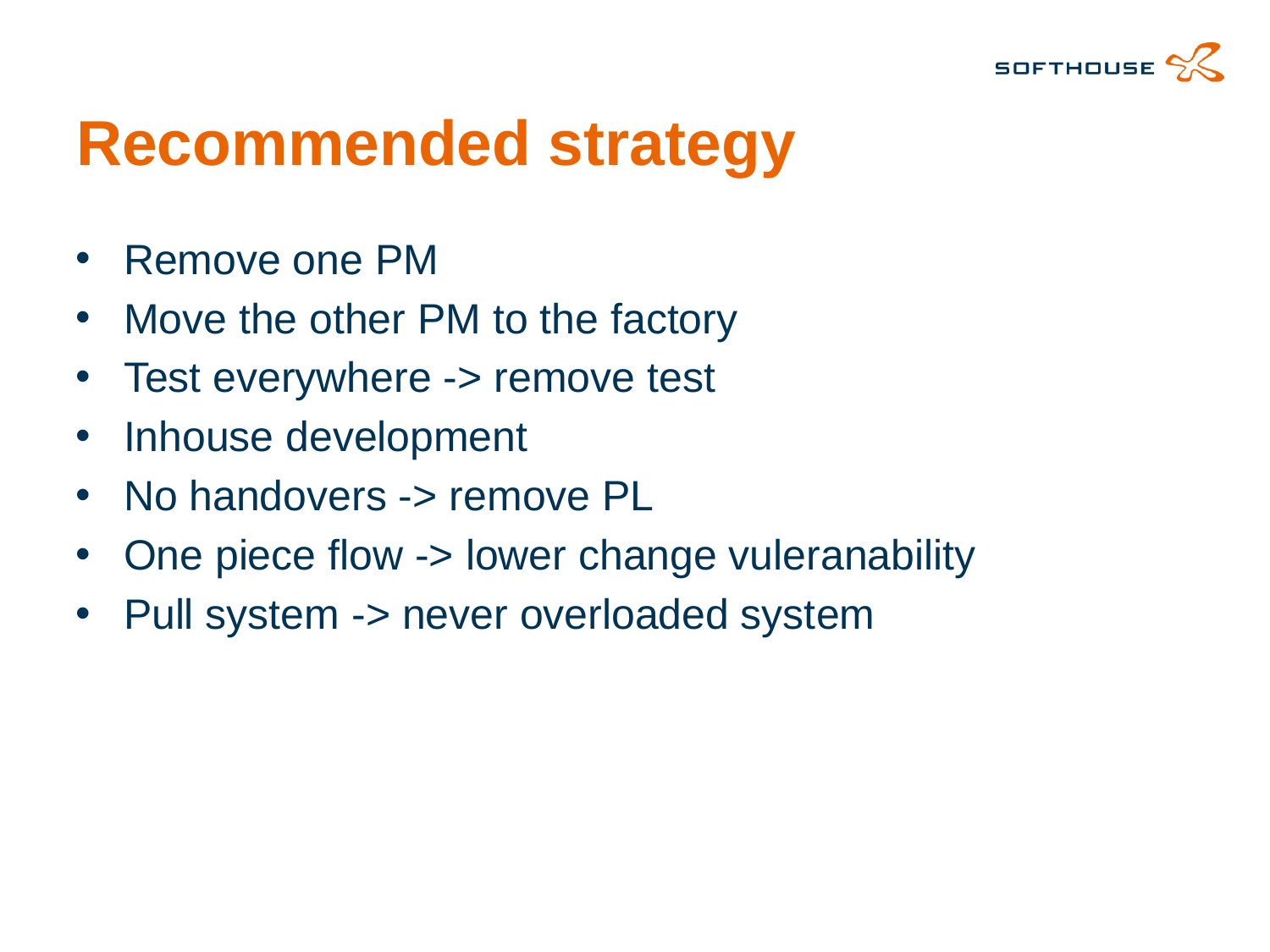

# Recommended strategy
Remove one PM
Move the other PM to the factory
Test everywhere -> remove test
Inhouse development
No handovers -> remove PL
One piece flow -> lower change vuleranability
Pull system -> never overloaded system